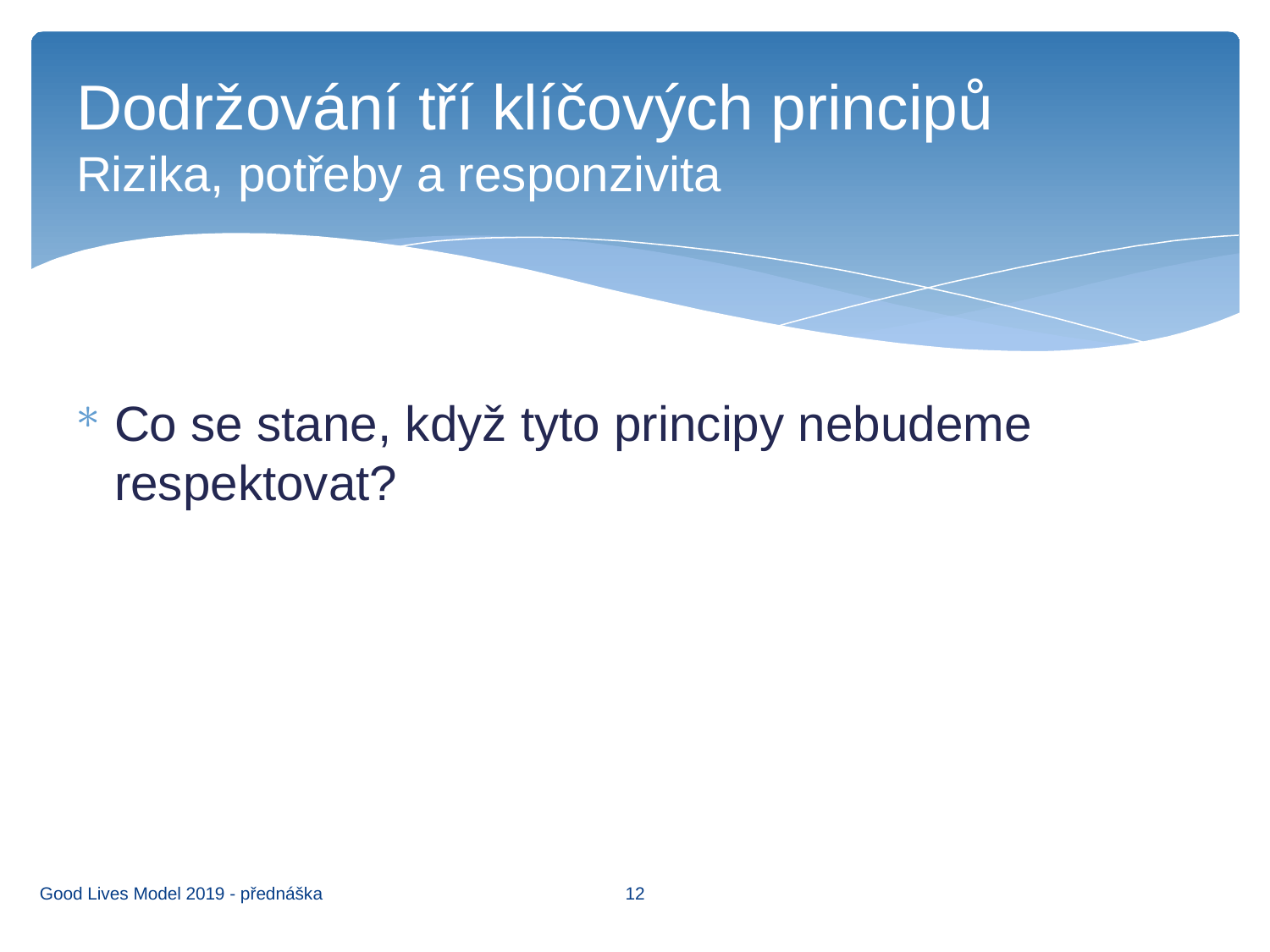

# Dodržování tří klíčových principů Rizika, potřeby a responzivita
Co se stane, když tyto principy nebudeme respektovat?
12
Good Lives Model 2019 - přednáška